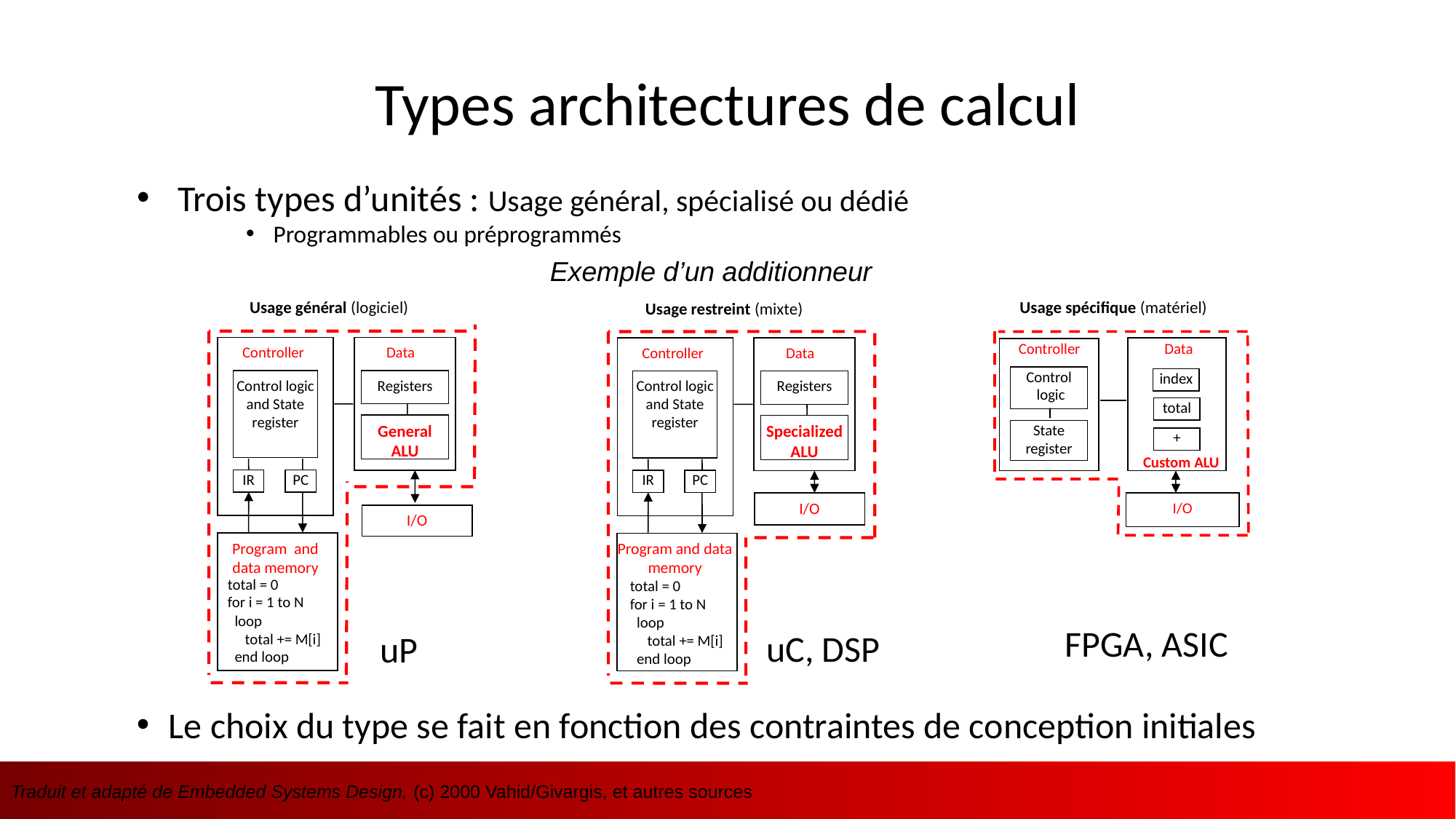

# Types architectures de calcul
Trois types d’unités : Usage général, spécialisé ou dédié
Programmables ou préprogrammés
Exemple d’un additionneur
Usage général (logiciel)
Usage spécifique (matériel)
Usage restreint (mixte)

Controller
Data

Controller
Data

Controller
Data
Control
 logic
index
Control logic and State register
Registers
Control logic and State register
Registers
total

General
ALU
Specialized
ALU
State register
+
Custom ALU

IR
PC

IR
PC

I/O
I/O
I/O

Program  and data memory

Program and data memory

total = 0
for i = 1 to N
  loop
     total += M[i]
  end loop
total = 0
for i = 1 to N
  loop
     total += M[i]
  end loop
FPGA, ASIC
uC, DSP
uP

Le choix du type se fait en fonction des contraintes de conception initiales